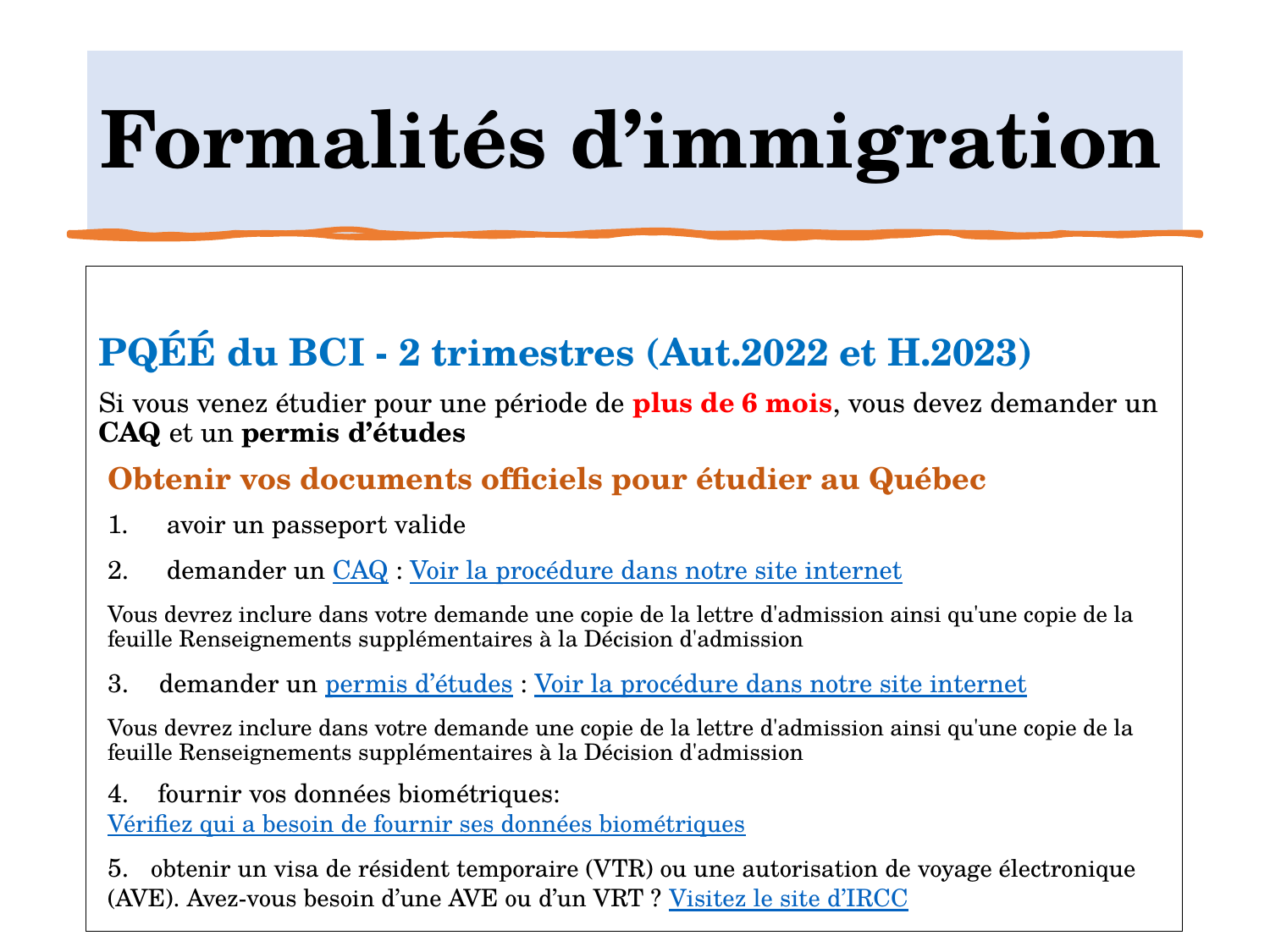

# Formalités d’immigration

PQÉÉ du BCI - 2 trimestres (Aut.2022 et H.2023)
Si vous venez étudier pour une période de plus de 6 mois, vous devez demander un CAQ et un permis d’études
Obtenir vos documents officiels pour étudier au Québec
avoir un passeport valide
demander un CAQ : Voir la procédure dans notre site internet
Vous devrez inclure dans votre demande une copie de la lettre d'admission ainsi qu'une copie de la feuille Renseignements supplémentaires à la Décision d'admission
 demander un permis d’études : Voir la procédure dans notre site internet
Vous devrez inclure dans votre demande une copie de la lettre d'admission ainsi qu'une copie de la feuille Renseignements supplémentaires à la Décision d'admission
4.    fournir vos données biométriques: Vérifiez qui a besoin de fournir ses données biométriques
5.   obtenir un visa de résident temporaire (VTR) ou une autorisation de voyage électronique (AVE). Avez-vous besoin d’une AVE ou d’un VRT ? Visitez le site d’IRCC